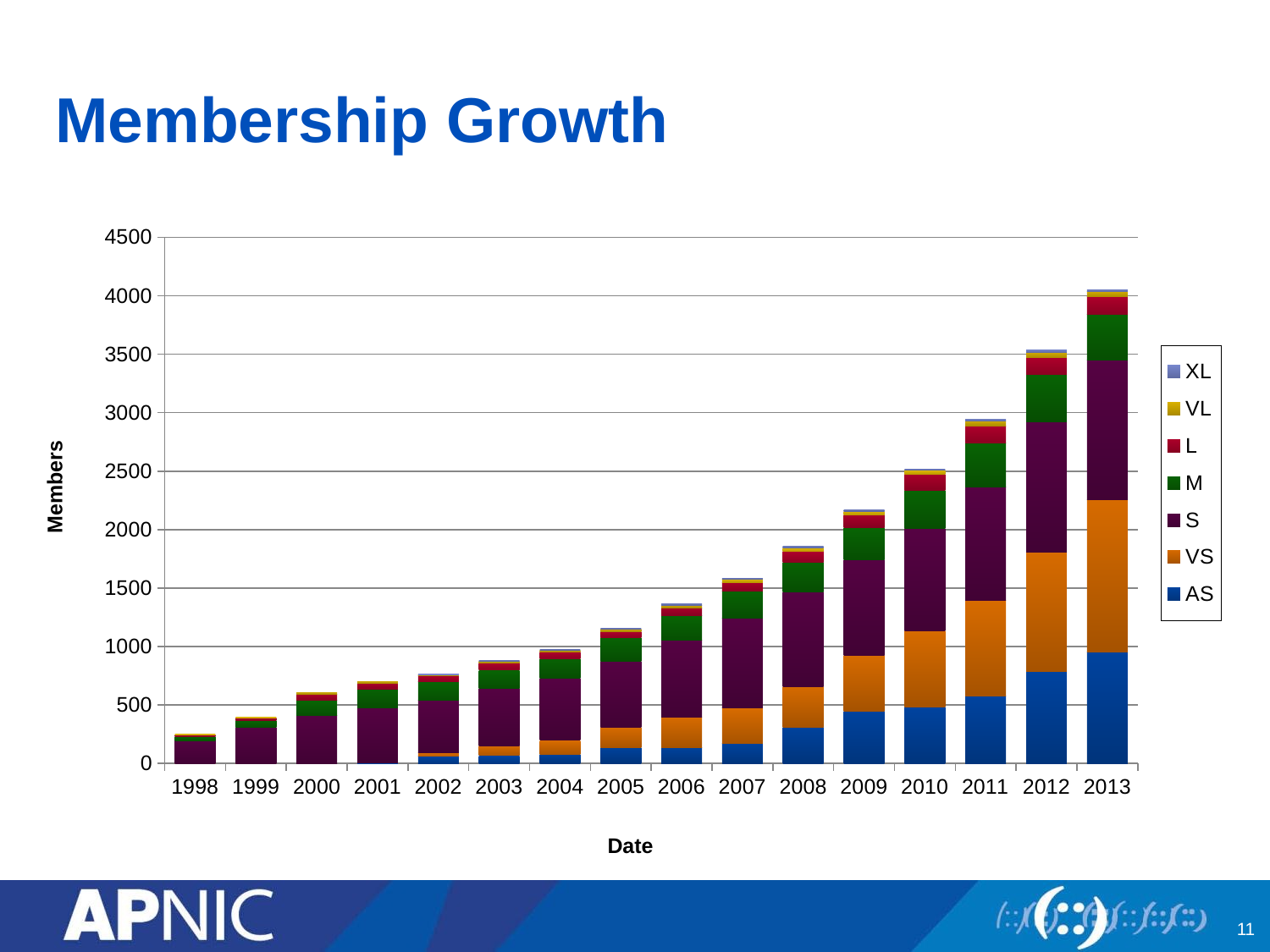

# Membership Growth

### Chart

| Category | AS | VS | S | M | L | VL | XL |
|---|---|---|---|---|---|---|---|
| 1998 | 0.0 | 0.0 | 197.0 | 31.0 | 16.0 | 5.0 | 0.0 |
| 1999 | 0.0 | 0.0 | 312.0 | 58.0 | 20.0 | 6.0 | 0.0 |
| 2000 | 0.0 | 0.0 | 413.0 | 125.0 | 52.0 | 12.0 | 0.0 |
| 2001 | 5.0 | 0.0 | 468.0 | 160.0 | 51.0 | 15.0 | 0.0 |
| 2002 | 62.0 | 32.0 | 445.0 | 158.0 | 55.0 | 8.0 | 7.0 |
| 2003 | 67.0 | 85.0 | 493.0 | 155.0 | 60.0 | 11.0 | 8.0 |
| 2004 | 75.0 | 123.0 | 534.0 | 164.0 | 60.0 | 14.0 | 8.0 |
| 2005 | 135.0 | 174.0 | 568.0 | 196.0 | 56.0 | 20.0 | 8.0 |
| 2006 | 133.0 | 261.0 | 658.0 | 210.0 | 70.0 | 21.0 | 9.0 |
| 2007 | 171.0 | 304.0 | 765.0 | 231.0 | 77.0 | 27.0 | 9.0 |
| 2008 | 312.0 | 345.0 | 813.0 | 251.0 | 92.0 | 30.0 | 12.0 |
| 2009 | 449.0 | 472.0 | 823.0 | 276.0 | 106.0 | 31.0 | 13.0 |
| 2010 | 485.0 | 651.0 | 874.0 | 328.0 | 136.0 | 33.0 | 11.0 |
| 2011 | 575.0 | 817.0 | 970.0 | 378.0 | 145.0 | 41.0 | 21.0 |
| 2012 | 788.0 | 1021.0 | 1114.0 | 402.0 | 144.0 | 45.0 | 20.0 |
| 2013 | 951.0 | 1306.0 | 1195.0 | 391.0 | 147.0 | 43.0 | 20.0 |
Members
Date
11